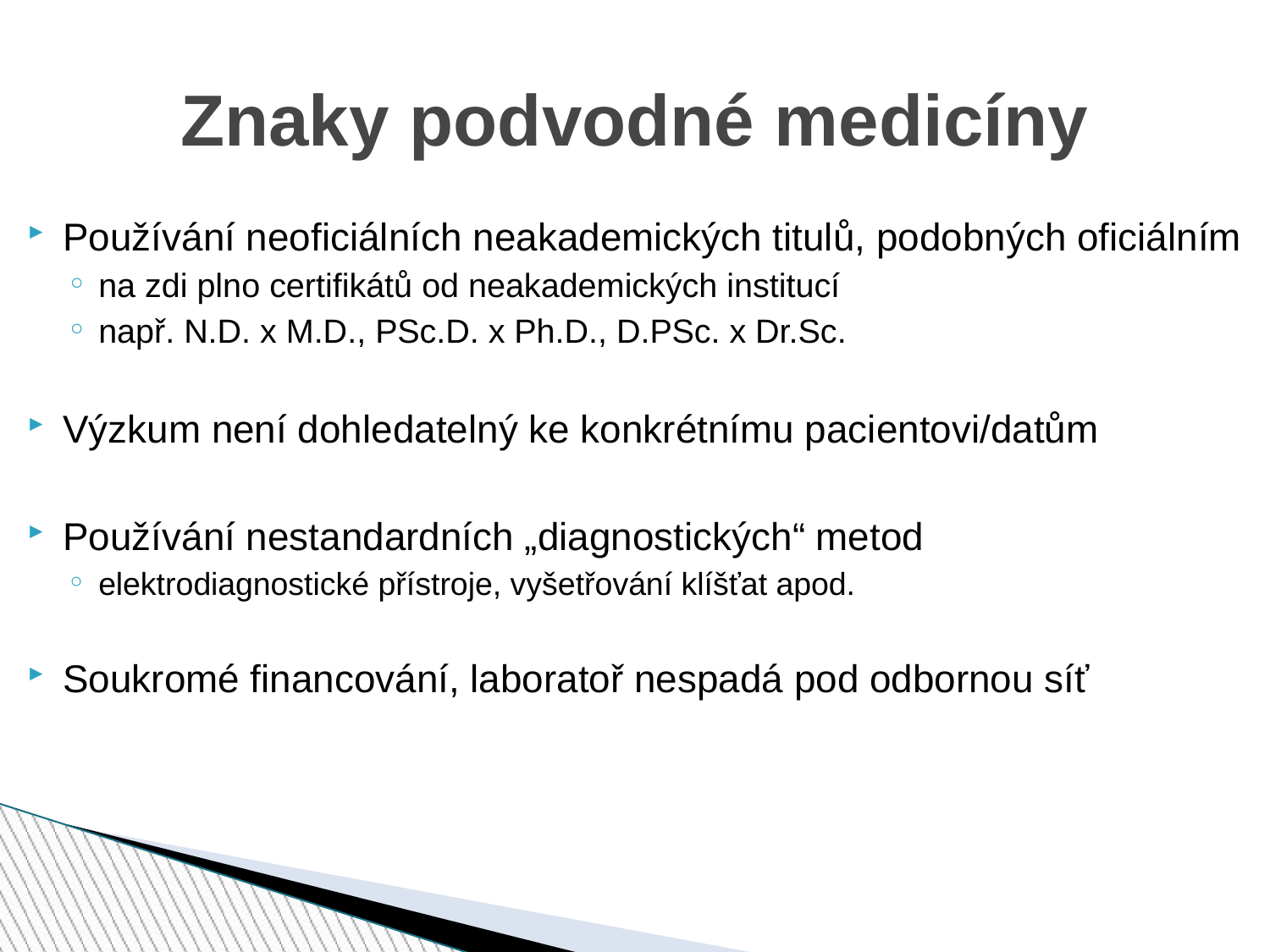

Znaky podvodné medicíny
Používání neoficiálních neakademických titulů, podobných oficiálním
na zdi plno certifikátů od neakademických institucí
např. N.D. x M.D., PSc.D. x Ph.D., D.PSc. x Dr.Sc.

Výzkum není dohledatelný ke konkrétnímu pacientovi/datům

Používání nestandardních „diagnostických“ metod
elektrodiagnostické přístroje, vyšetřování klíšťat apod.

Soukromé financování, laboratoř nespadá pod odbornou síť